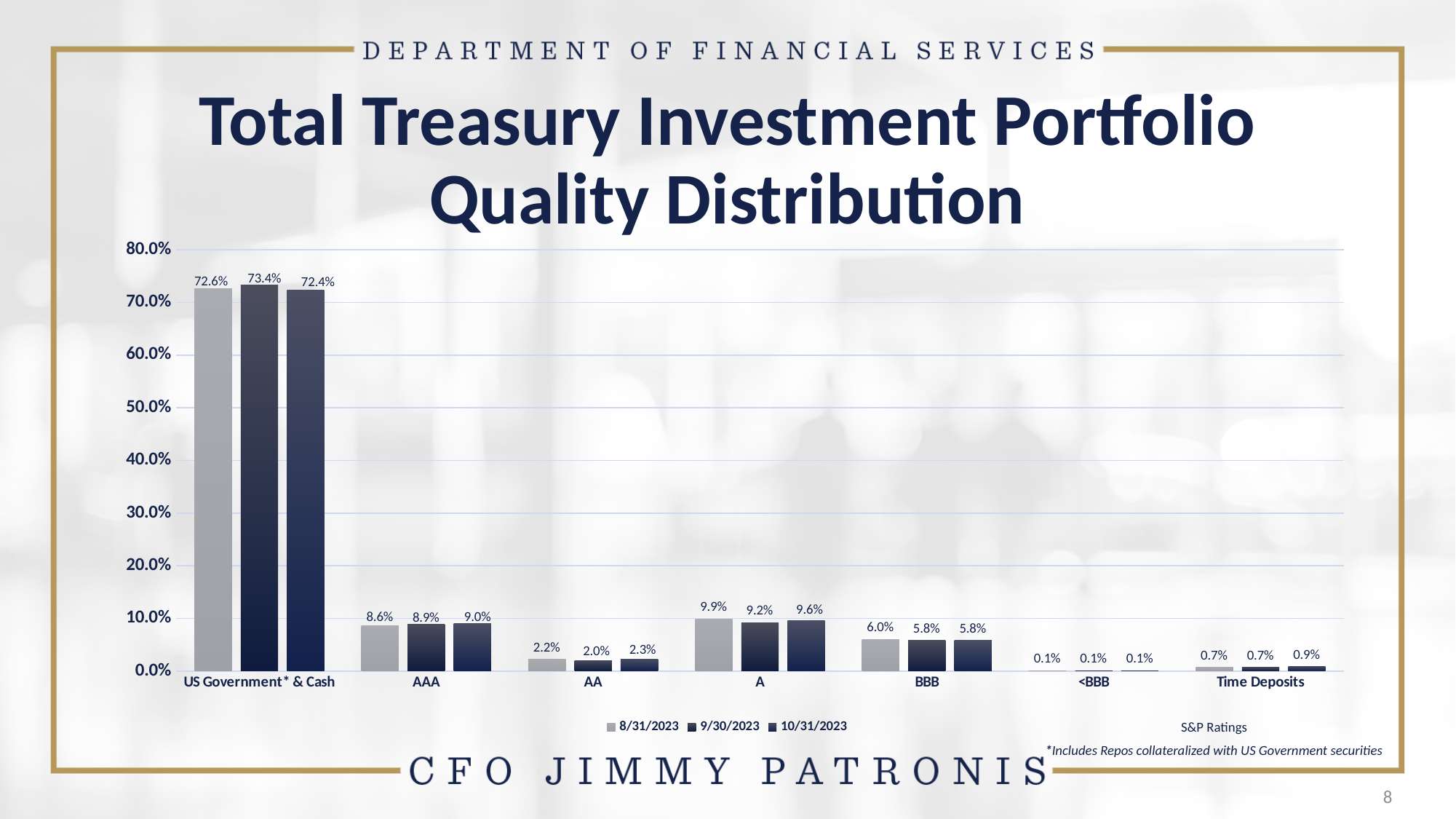

# Total Treasury Investment Portfolio Quality Distribution

### Chart

| Category | 8/31/2023 | 9/30/2023 | 10/31/2023 |
|---|---|---|---|
| US Government* & Cash | 0.7256 | 0.7335 | 0.7239 |
| AAA | 0.0856 | 0.0887 | 0.0898 |
| AA | 0.0222 | 0.0203 | 0.0229 |
| A | 0.0988 | 0.0919 | 0.0959 |
| BBB | 0.0601 | 0.0579 | 0.0581 |
| <BBB | 0.0006 | 0.0007 | 0.0007 |
| Time Deposits | 0.0071 | 0.0071 | 0.0088 |
S&P Ratings
*Includes Repos collateralized with US Government securities
8